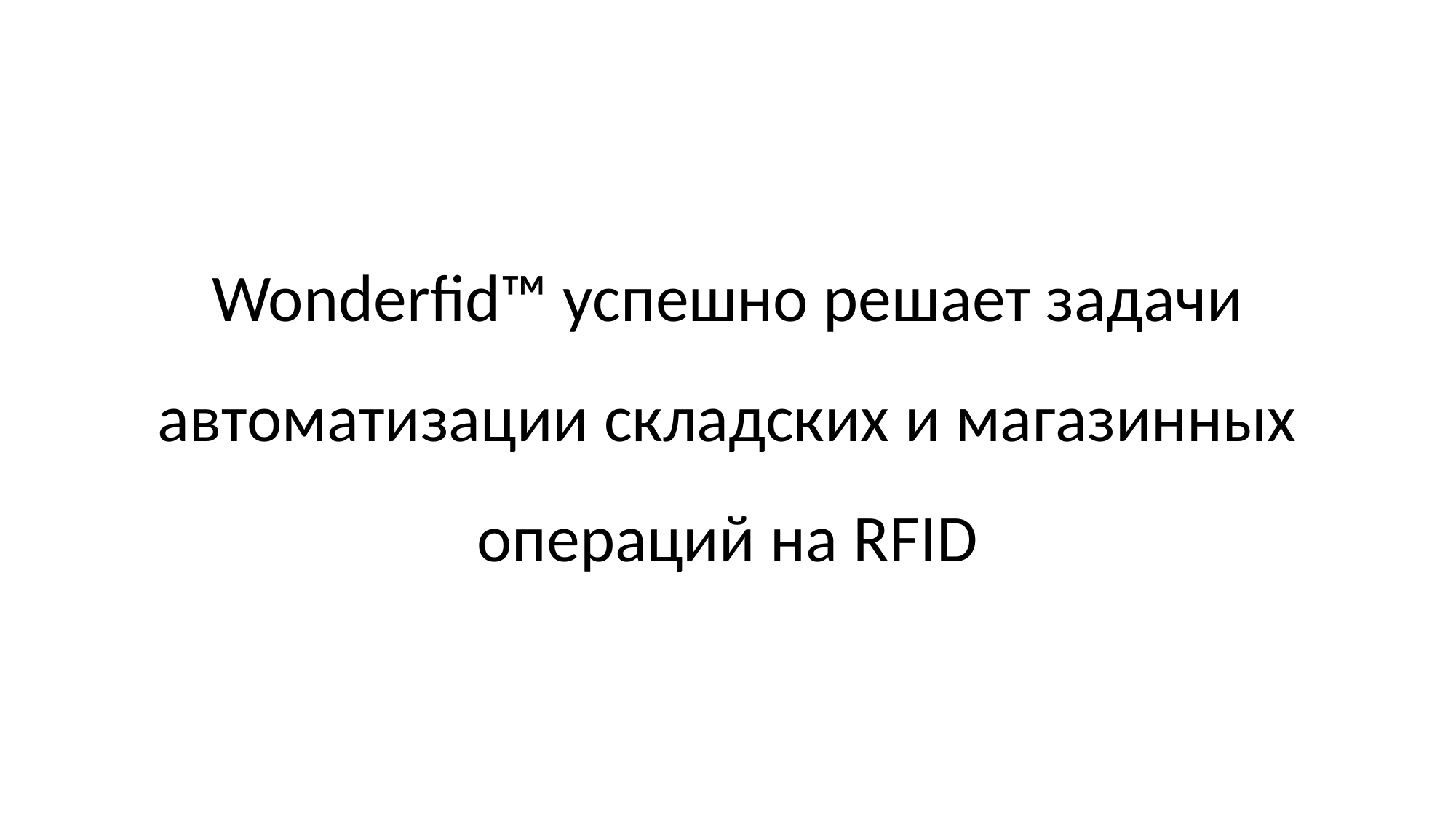

# Wonderfid™ успешно решает задачи автоматизации складских и магазинных операций на RFID